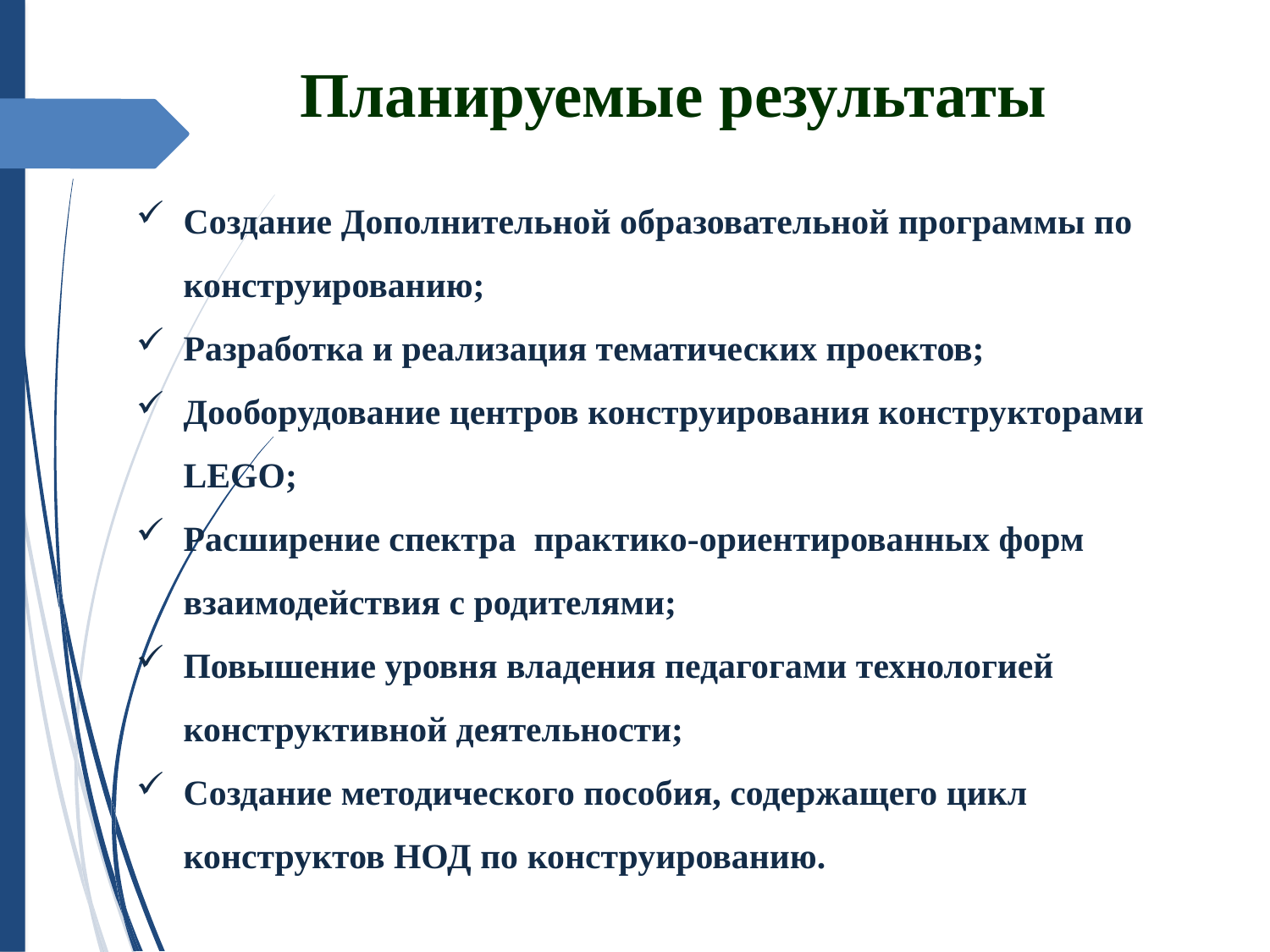

Планируемые результаты
Создание Дополнительной образовательной программы по конструированию;
Разработка и реализация тематических проектов;
Дооборудование центров конструирования конструкторами LEGO;
Расширение спектра  практико-ориентированных форм взаимодействия с родителями;
Повышение уровня владения педагогами технологией конструктивной деятельности;
Создание методического пособия, содержащего цикл конструктов НОД по конструированию.